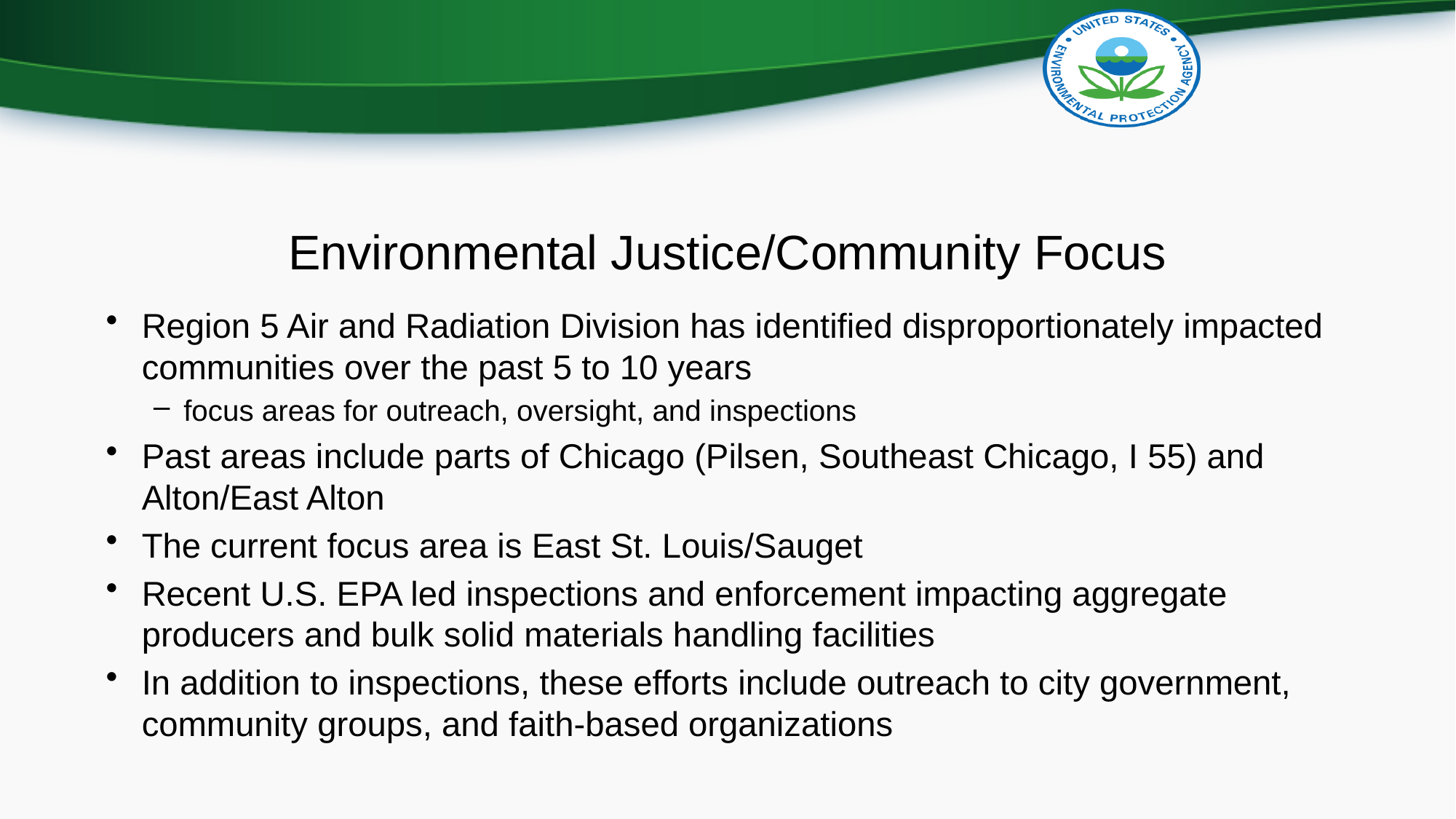

# Environmental Justice/Community Focus
Region 5 Air and Radiation Division has identified disproportionately impacted communities over the past 5 to 10 years
focus areas for outreach, oversight, and inspections
Past areas include parts of Chicago (Pilsen, Southeast Chicago, I 55) and Alton/East Alton
The current focus area is East St. Louis/Sauget
Recent U.S. EPA led inspections and enforcement impacting aggregate producers and bulk solid materials handling facilities
In addition to inspections, these efforts include outreach to city government, community groups, and faith-based organizations